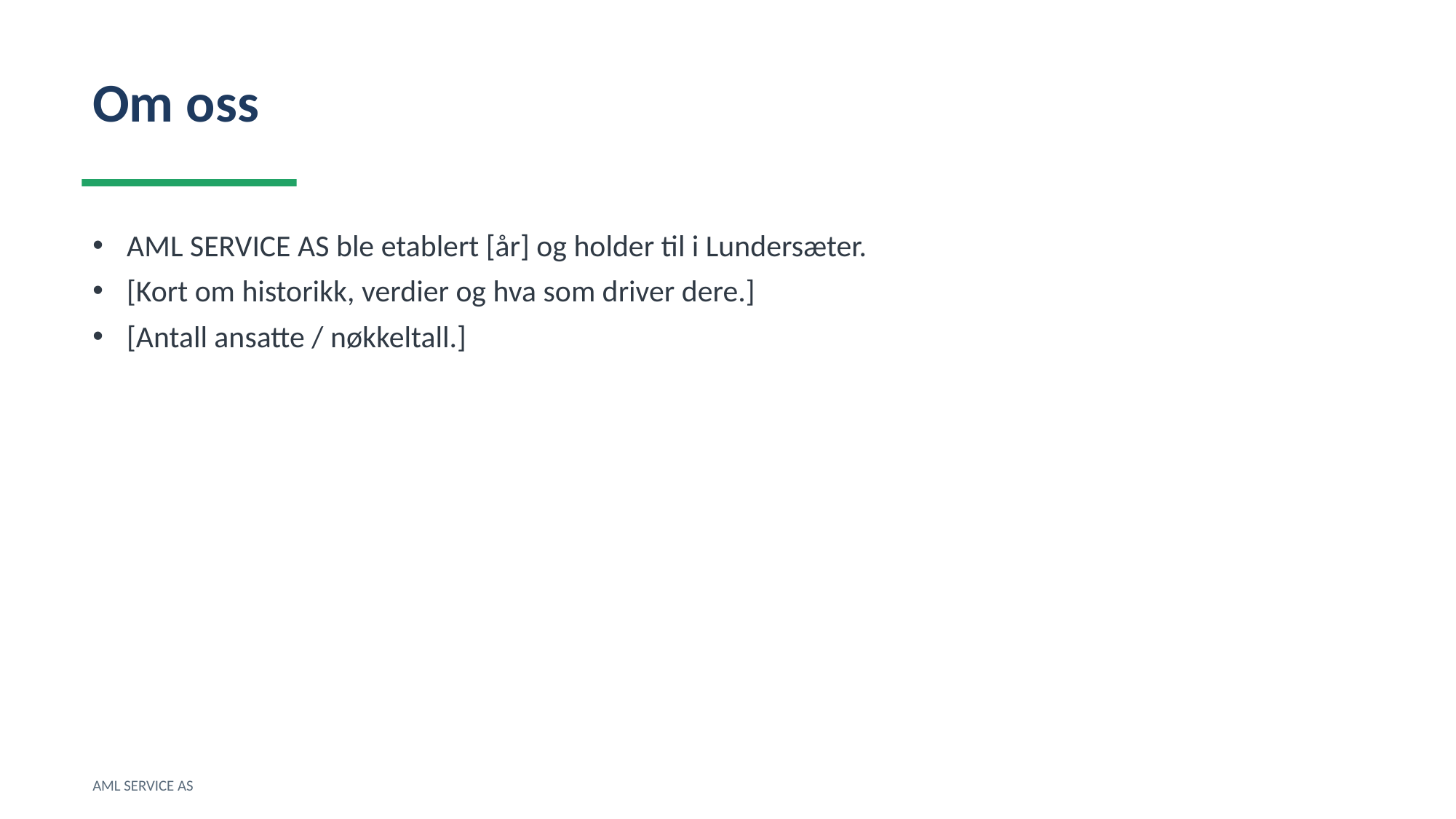

Om oss

AML SERVICE AS ble etablert [år] og holder til i Lundersæter.
[Kort om historikk, verdier og hva som driver dere.]
[Antall ansatte / nøkkeltall.]
AML SERVICE AS